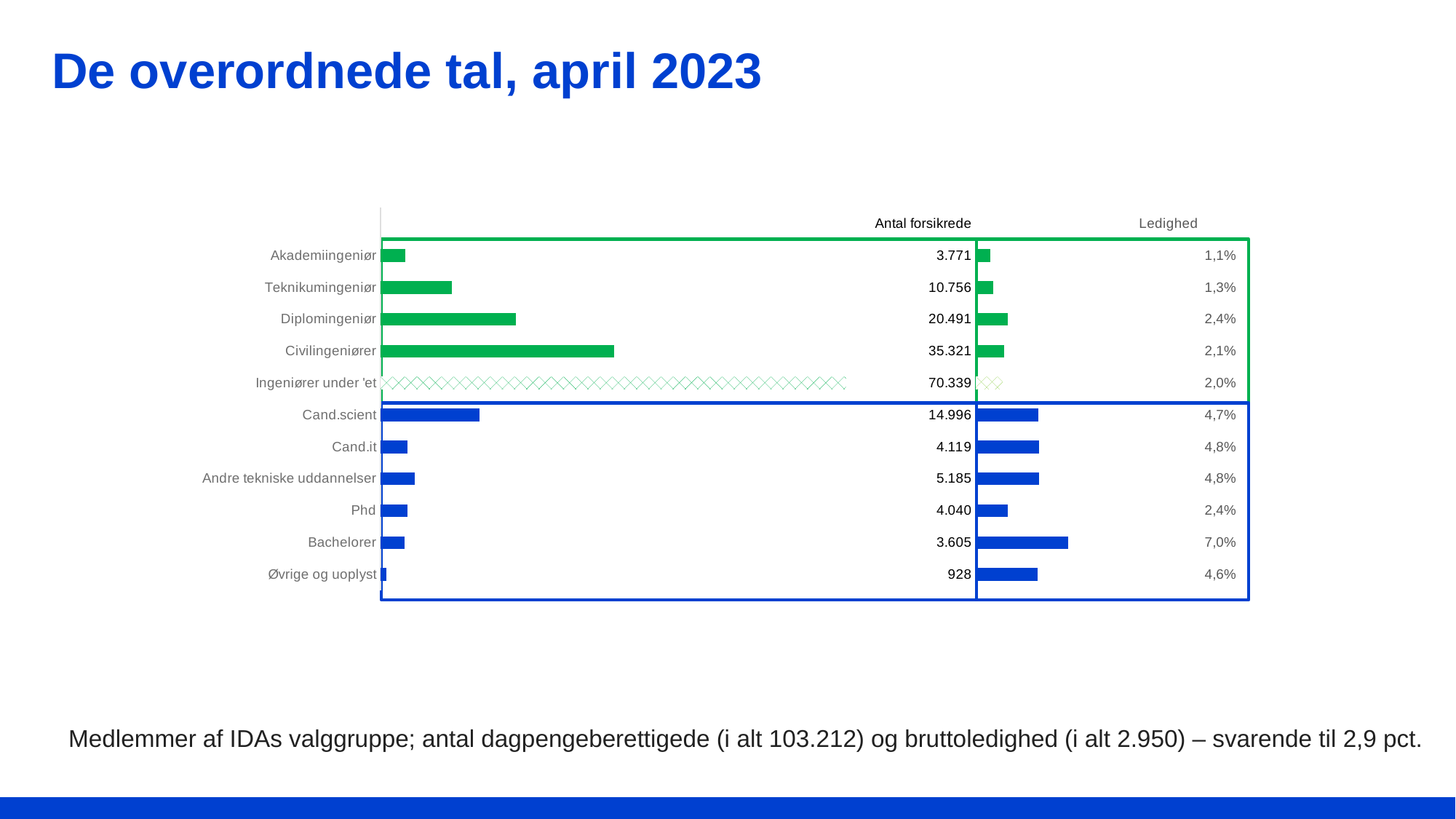

# De overordnede tal, april 2023

### Chart

| Category | Antal beskæftigede/medlemmer | Fyld2 | Ledighedsprocent | Fyld |
|---|---|---|---|---|
| Øvrige og uoplyst | 0.00464 | 0.44536000000000003 | 0.04633620689655173 | 0.1536637931034483 |
| Bachelorer | 0.018025 | 0.431975 | 0.069625520110957 | 0.130374479889043 |
| Phd | 0.0202 | 0.4298 | 0.023762376237623763 | 0.17623762376237626 |
| Andre tekniske uddannelser | 0.025925 | 0.42407500000000004 | 0.04783027965284475 | 0.15216972034715526 |
| Cand.it | 0.020595 | 0.42940500000000004 | 0.04758436513716922 | 0.1524156348628308 |
| Cand.scient | 0.07498 | 0.37502 | 0.04701253667644705 | 0.15298746332355295 |
| Ingeniører under 'et | 0.351695 | 0.09830500000000003 | 0.020059995166266224 | 0.1799400048337338 |
| Civilingeniører | 0.176605 | 0.273395 | 0.020922397440616063 | 0.17907760255938396 |
| Diplomingeniør | 0.102455 | 0.347545 | 0.02405934312625055 | 0.17594065687374946 |
| Teknikumingeniør | 0.05378 | 0.39622 | 0.012830048345109707 | 0.1871699516548903 |
| Akademiingeniør | 0.018855 | 0.431145 | 0.010872447626624237 | 0.18912755237337578 |
|   | 0.02 | 0.43 | 0.013 | 0.13 |

Medlemmer af IDAs valggruppe; antal dagpengeberettigede (i alt 103.212) og bruttoledighed (i alt 2.950) – svarende til 2,9 pct.